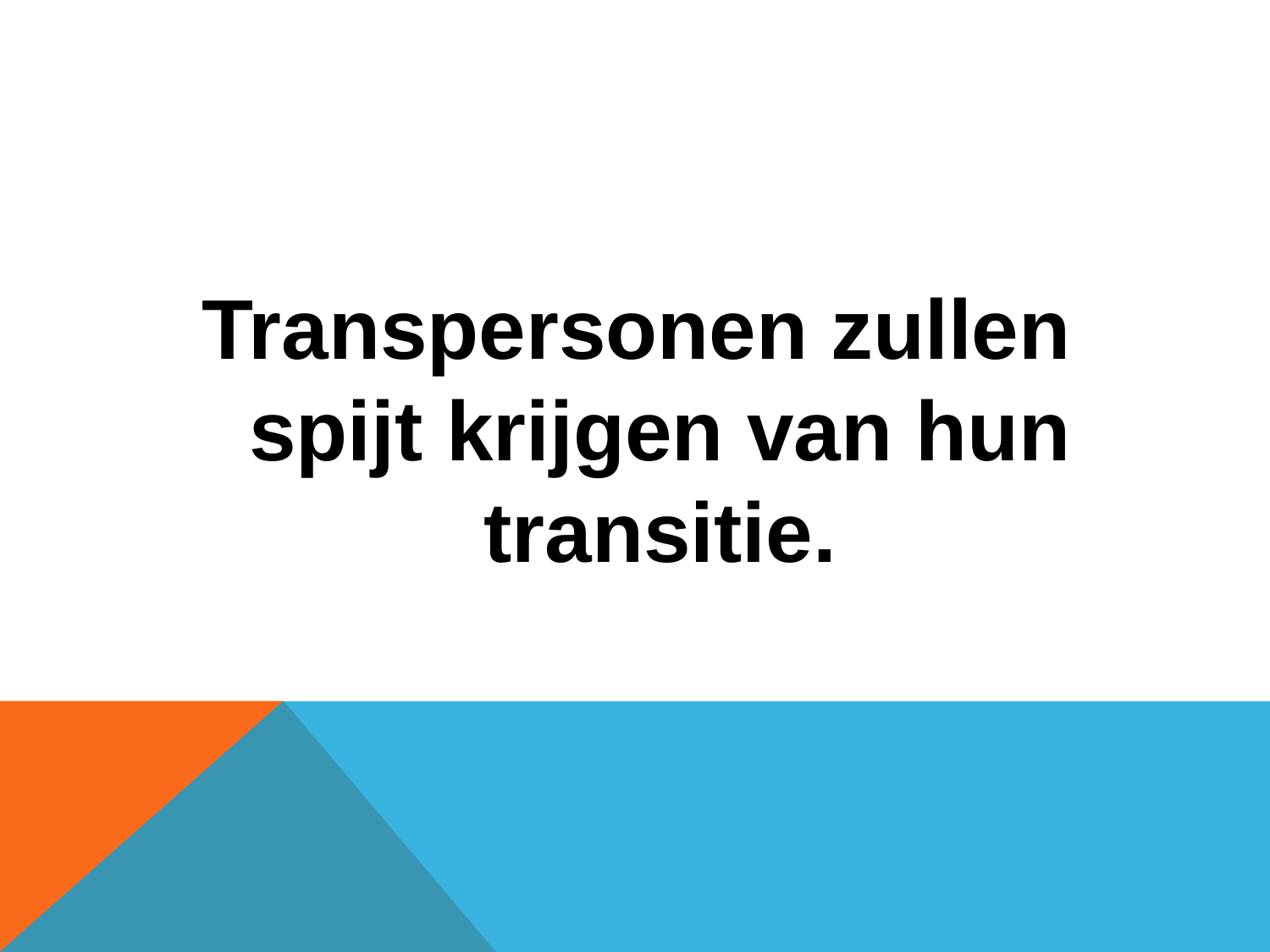

#

Transpersonen zullen spijt krijgen van hun transitie.